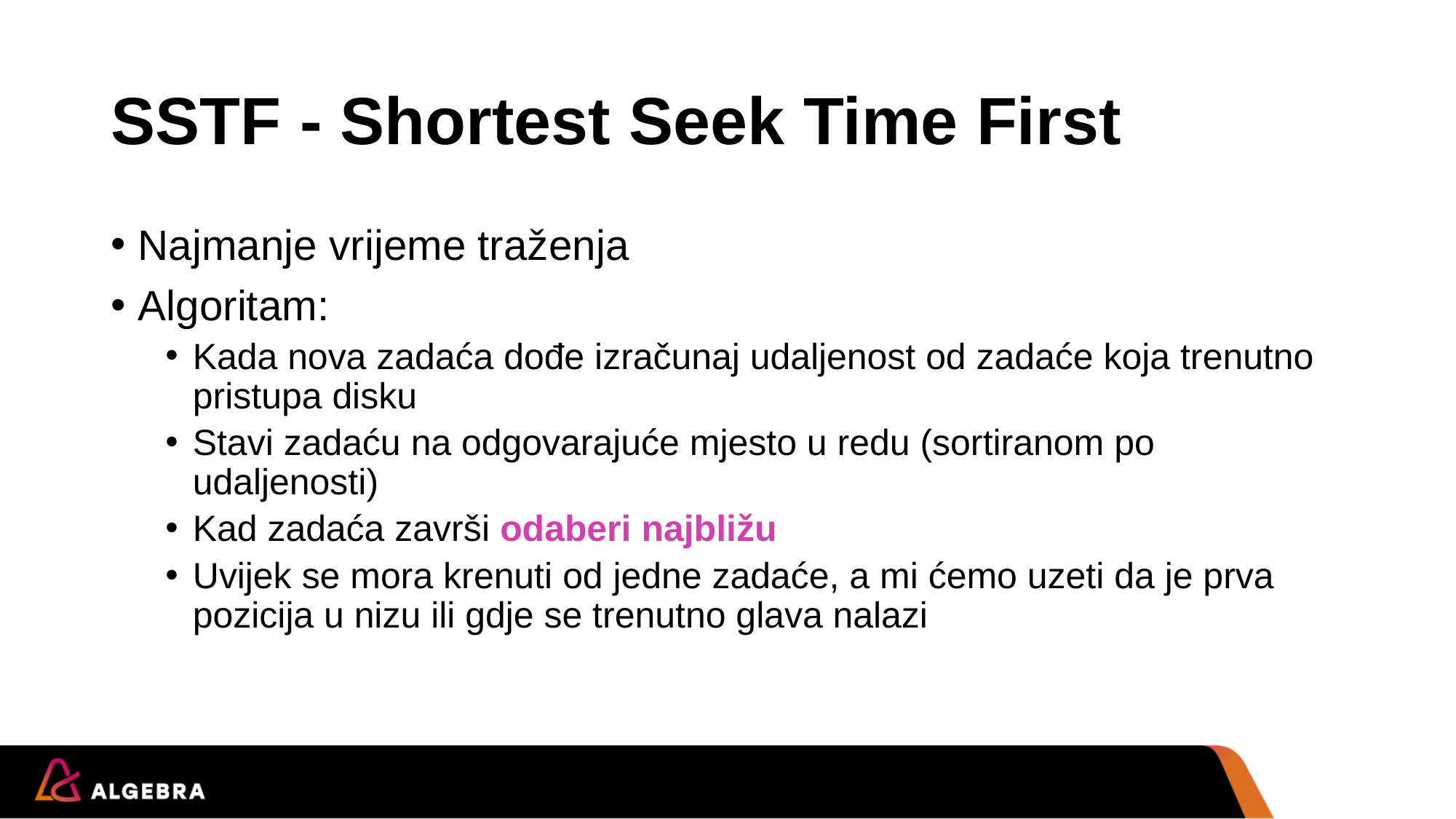

# SSTF - Shortest Seek Time First
Najmanje vrijeme traženja
Algoritam:
Kada nova zadaća dođe izračunaj udaljenost od zadaće koja trenutno pristupa disku
Stavi zadaću na odgovarajuće mjesto u redu (sortiranom po udaljenosti)
Kad zadaća završi odaberi najbližu
Uvijek se mora krenuti od jedne zadaće, a mi ćemo uzeti da je prva pozicija u nizu ili gdje se trenutno glava nalazi